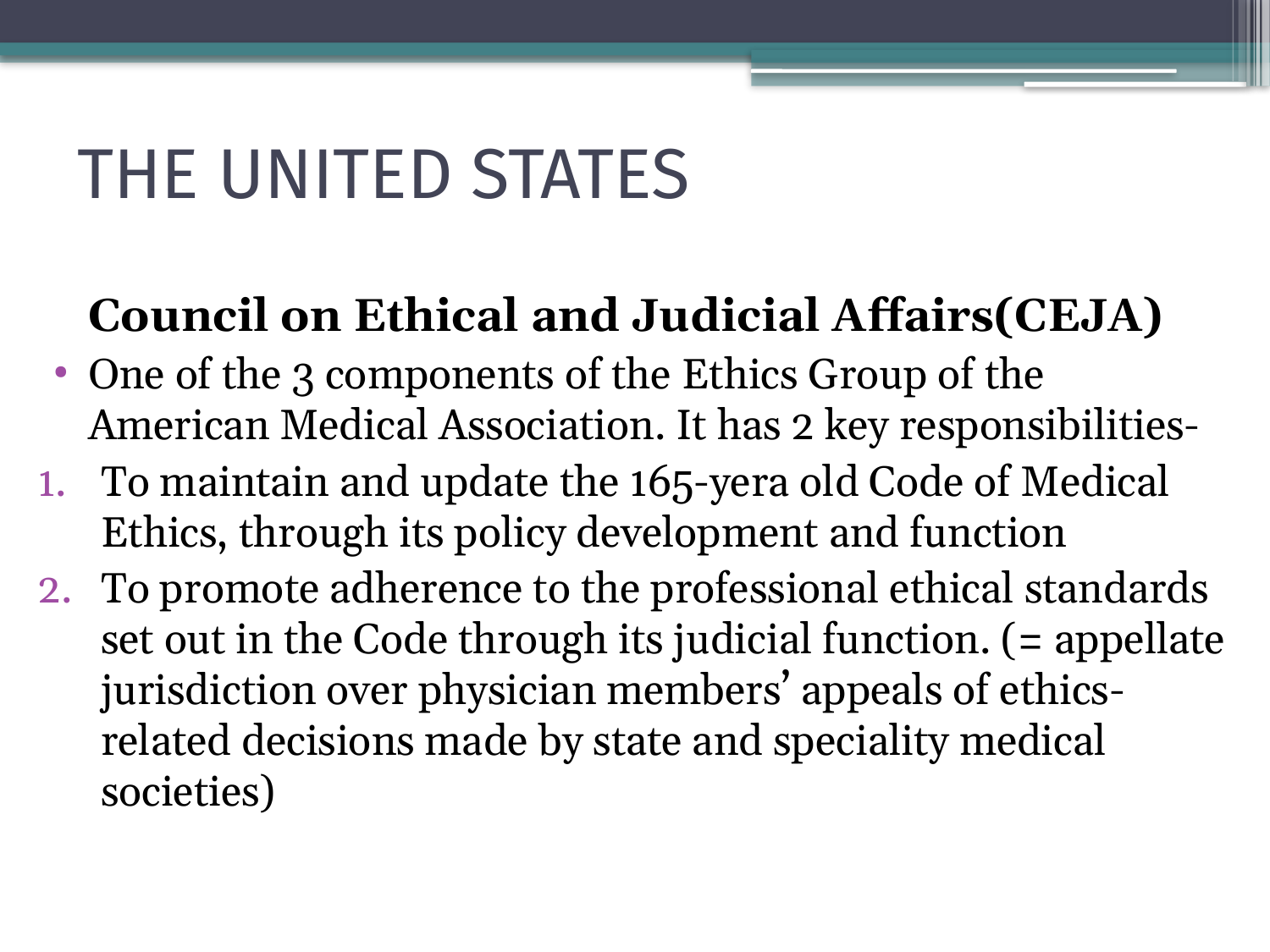

# THE UNITED STATES
   Council on Ethical and Judicial Affairs(CEJA)
One of the 3 components of the Ethics Group of the American Medical Association. It has 2 key responsibilities-
To maintain and update the 165-yera old Code of Medical Ethics, through its policy development and function
To promote adherence to the professional ethical standards set out in the Code through its judicial function. (= appellate jurisdiction over physician members’ appeals of ethics-related decisions made by state and speciality medical societies)